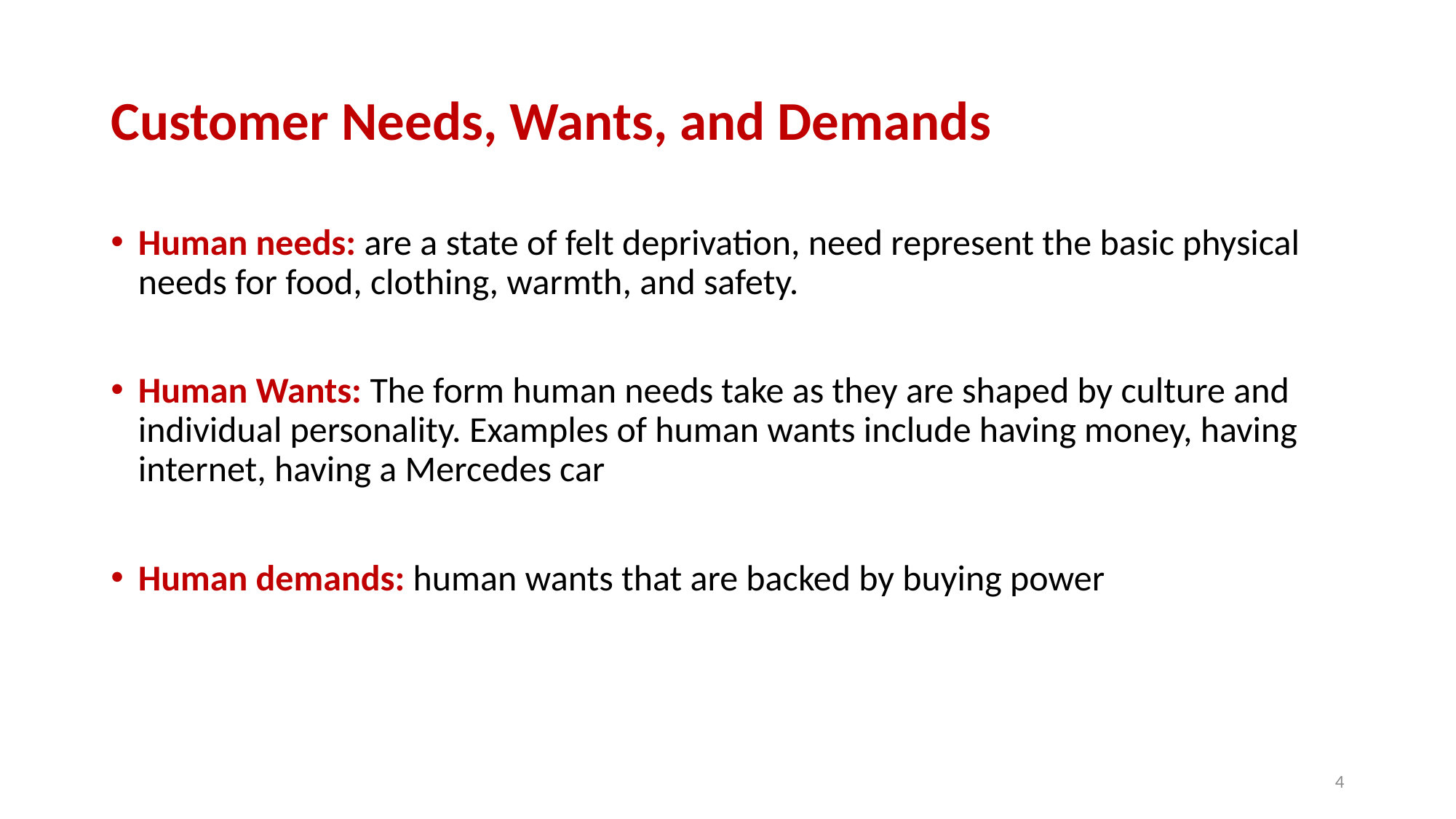

# Customer Needs, Wants, and Demands
Human needs: are a state of felt deprivation, need represent the basic physical needs for food, clothing, warmth, and safety.

Human Wants: The form human needs take as they are shaped by culture and individual personality. Examples of human wants include having money, having internet, having a Mercedes car

Human demands: human wants that are backed by buying power

4